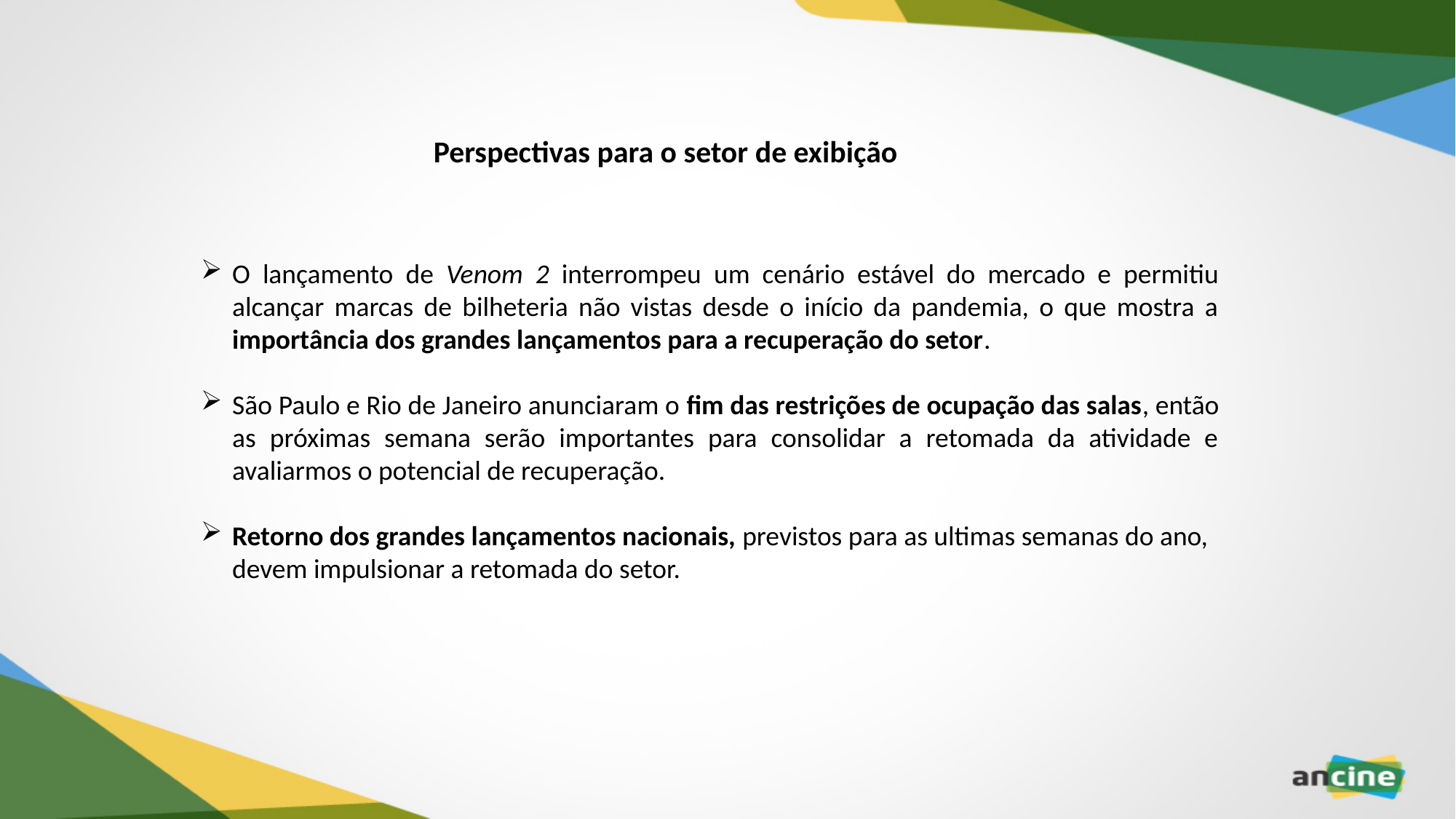

Perspectivas para o setor de exibição
O lançamento de Venom 2 interrompeu um cenário estável do mercado e permitiu alcançar marcas de bilheteria não vistas desde o início da pandemia, o que mostra a importância dos grandes lançamentos para a recuperação do setor.

São Paulo e Rio de Janeiro anunciaram o fim das restrições de ocupação das salas, então as próximas semana serão importantes para consolidar a retomada da atividade e avaliarmos o potencial de recuperação.

Retorno dos grandes lançamentos nacionais, previstos para as ultimas semanas do ano, devem impulsionar a retomada do setor.